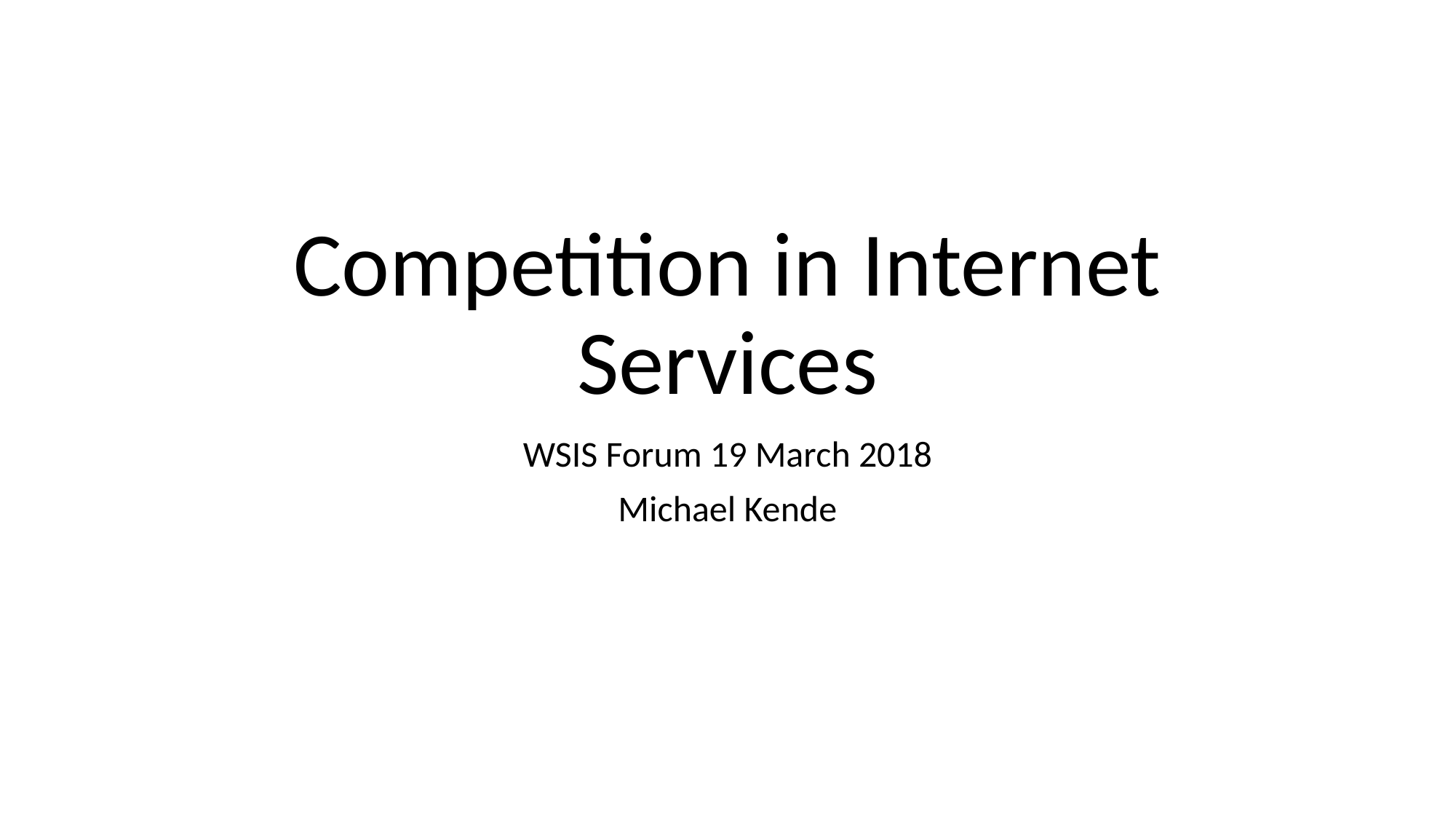

# Competition in Internet Services
WSIS Forum 19 March 2018
Michael Kende